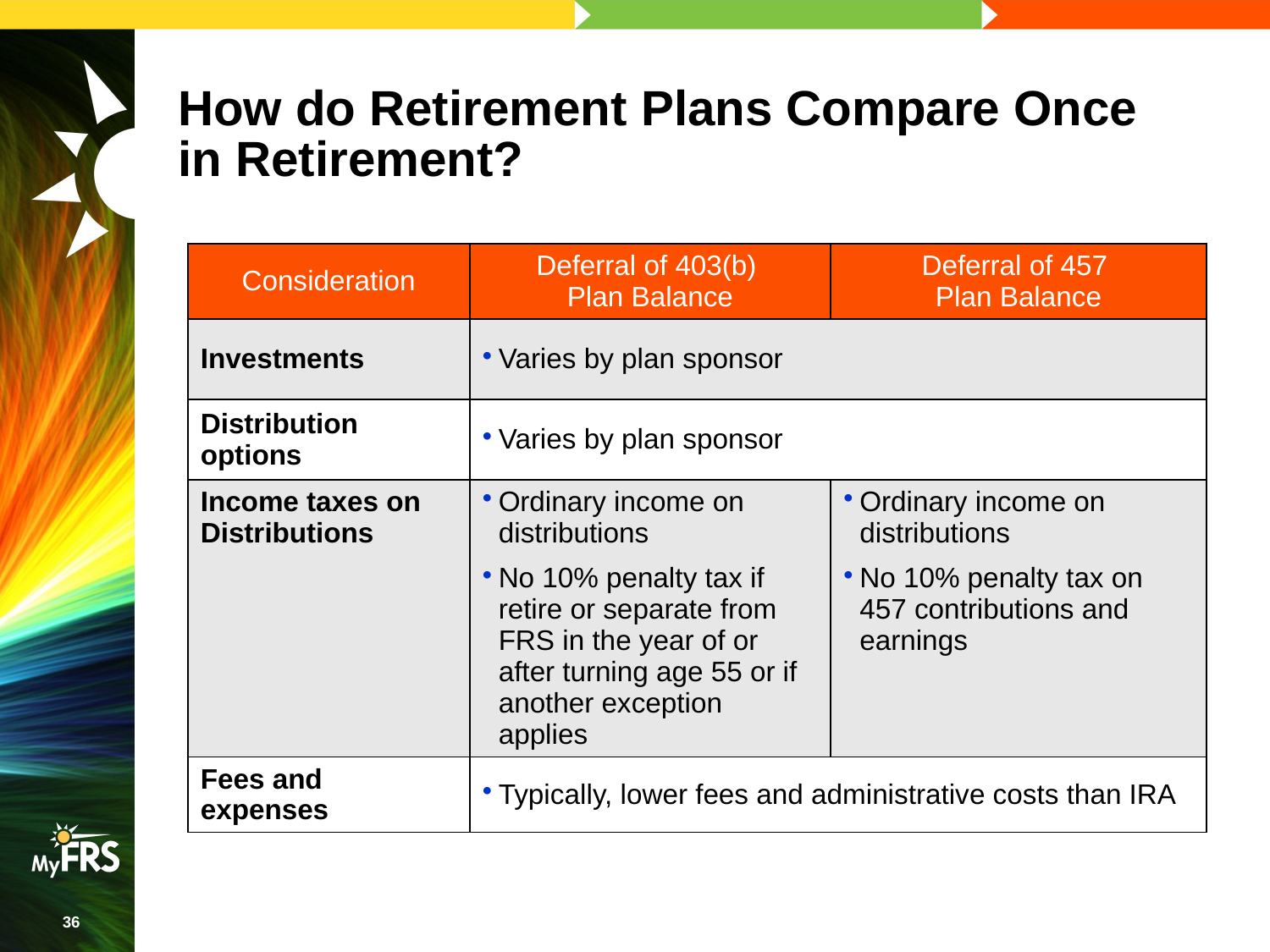

# How do Retirement Plans Compare Once     in Retirement?
| Consideration | Deferral of 403(b) Plan Balance | Deferral of 457 Plan Balance |
| --- | --- | --- |
| Investments | Varies by plan sponsor |  |
| Distribution options | Varies by plan sponsor |  |
| Income taxes on Distributions | Ordinary income on distributions No 10% penalty tax if retire or separate from FRS in the year of or after turning age 55 or if another exception applies | Ordinary income on distributions No 10% penalty tax on 457 contributions and earnings |
| Fees and expenses | Typically, lower fees and administrative costs than IRA |  |
36